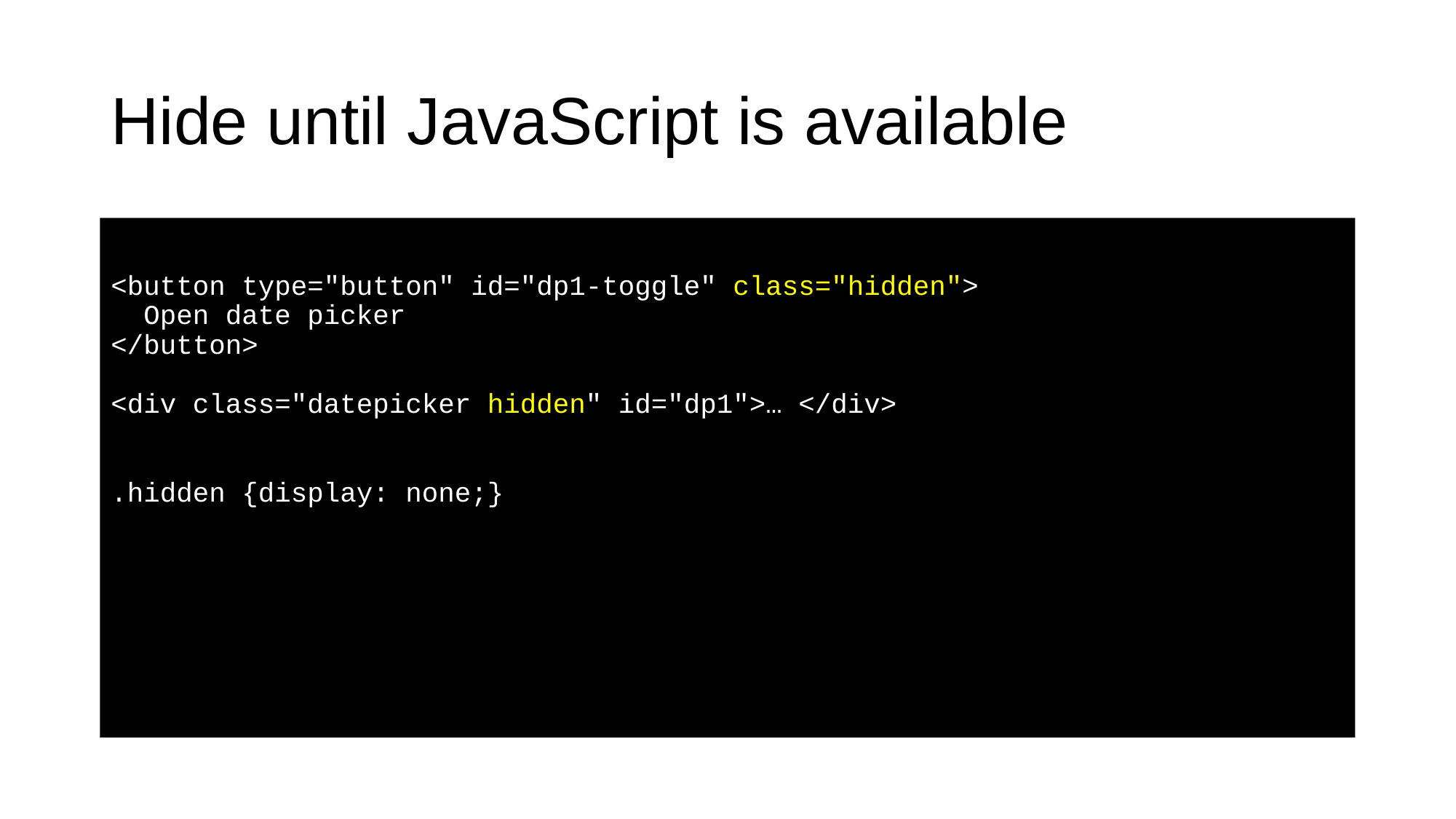

# Hide until JavaScript is available

<button type="button" id="dp1-toggle" class="hidden">
  Open date picker
</button>
<div class="datepicker hidden" id="dp1">… </div>

.hidden {display: none;}